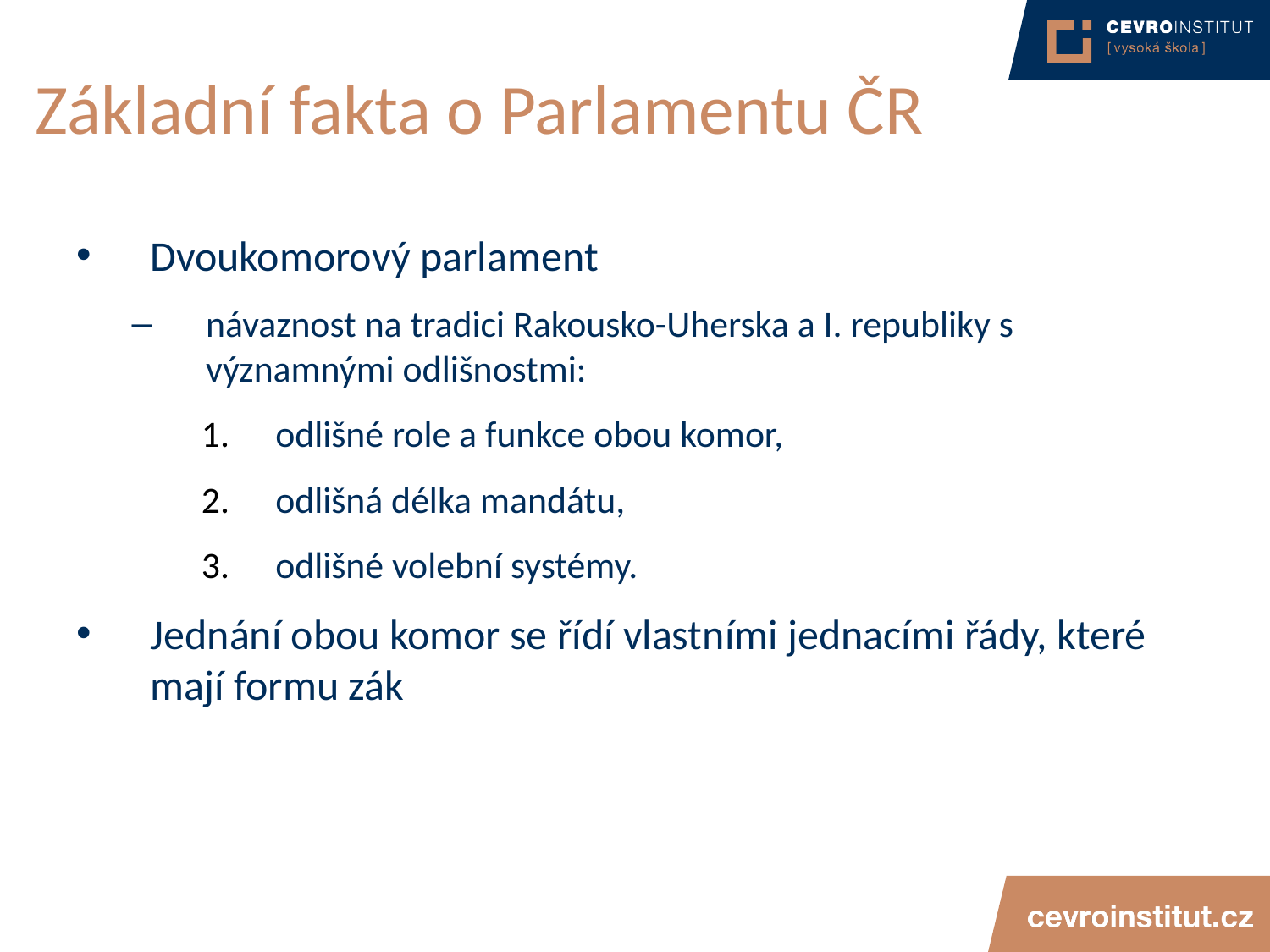

# Základní fakta o Parlamentu ČR
Dvoukomorový parlament
návaznost na tradici Rakousko-Uherska a I. republiky s významnými odlišnostmi:
odlišné role a funkce obou komor,
odlišná délka mandátu,
odlišné volební systémy.
Jednání obou komor se řídí vlastními jednacími řády, které mají formu zák